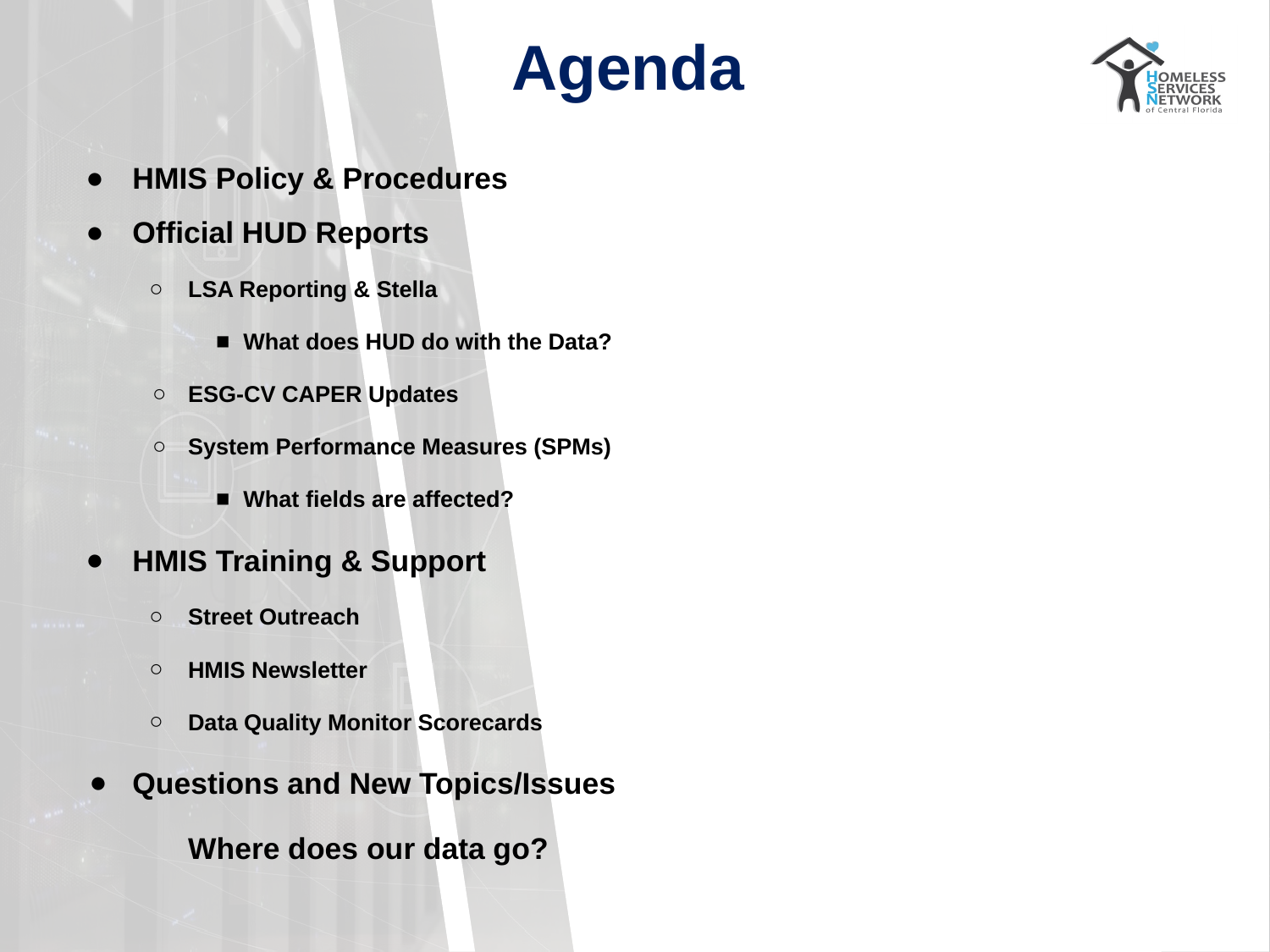

# Agenda
HMIS Policy & Procedures
Official HUD Reports
LSA Reporting & Stella
What does HUD do with the Data?
ESG-CV CAPER Updates
System Performance Measures (SPMs)
What fields are affected?
HMIS Training & Support
Street Outreach
HMIS Newsletter
Data Quality Monitor Scorecards
Questions and New Topics/Issues
Where does our data go?